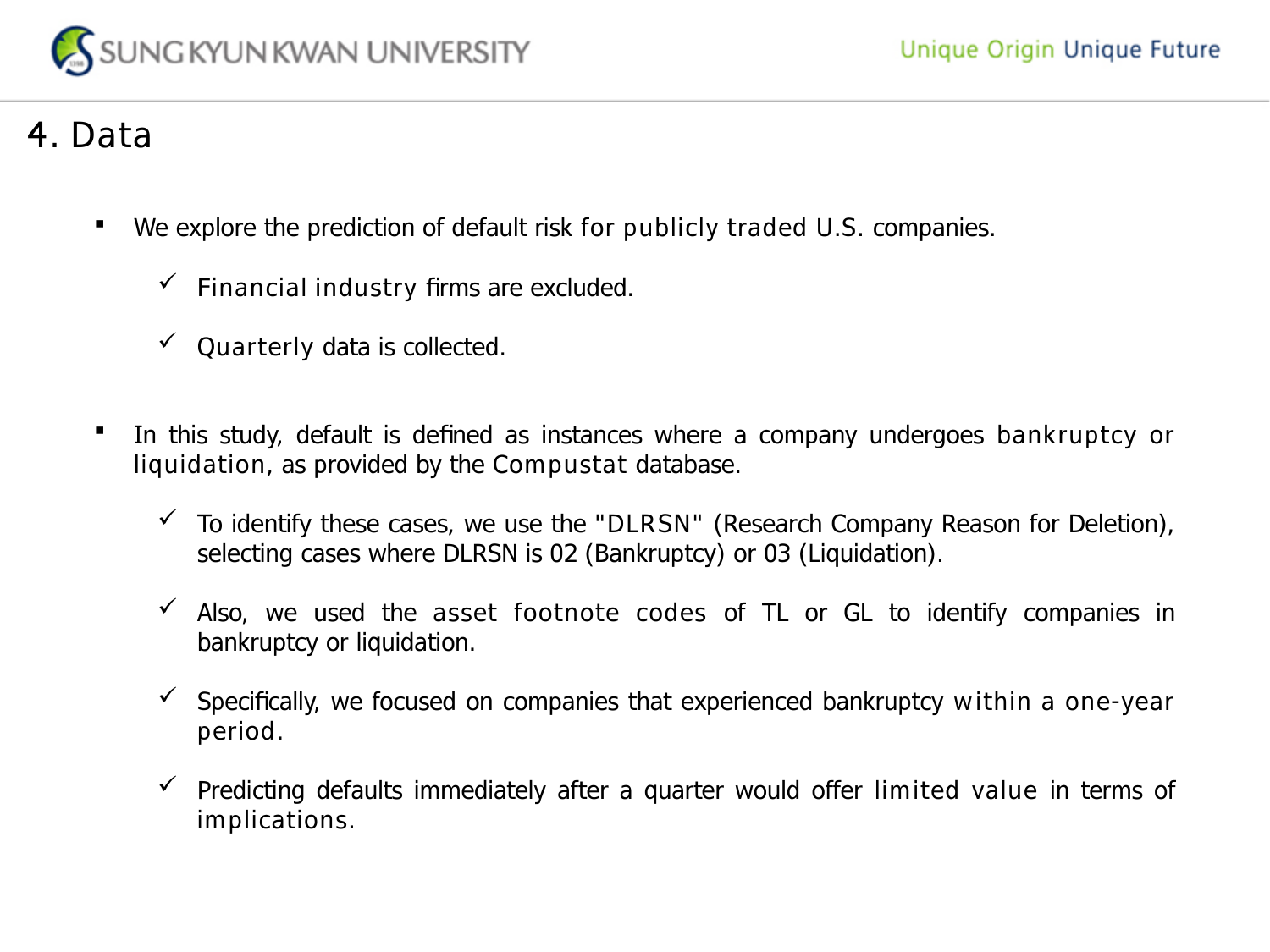

4. Data
We explore the prediction of default risk for publicly traded U.S. companies.

Financial industry firms are excluded.

Quarterly data is collected.

In this study, default is defined as instances where a company undergoes bankruptcy or liquidation, as provided by the Compustat database.

To identify these cases, we use the "DLRSN" (Research Company Reason for Deletion), selecting cases where DLRSN is 02 (Bankruptcy) or 03 (Liquidation).

Also, we used the asset footnote codes of TL or GL to identify companies in bankruptcy or liquidation.

Specifically, we focused on companies that experienced bankruptcy within a one-year period.

Predicting defaults immediately after a quarter would offer limited value in terms of implications.